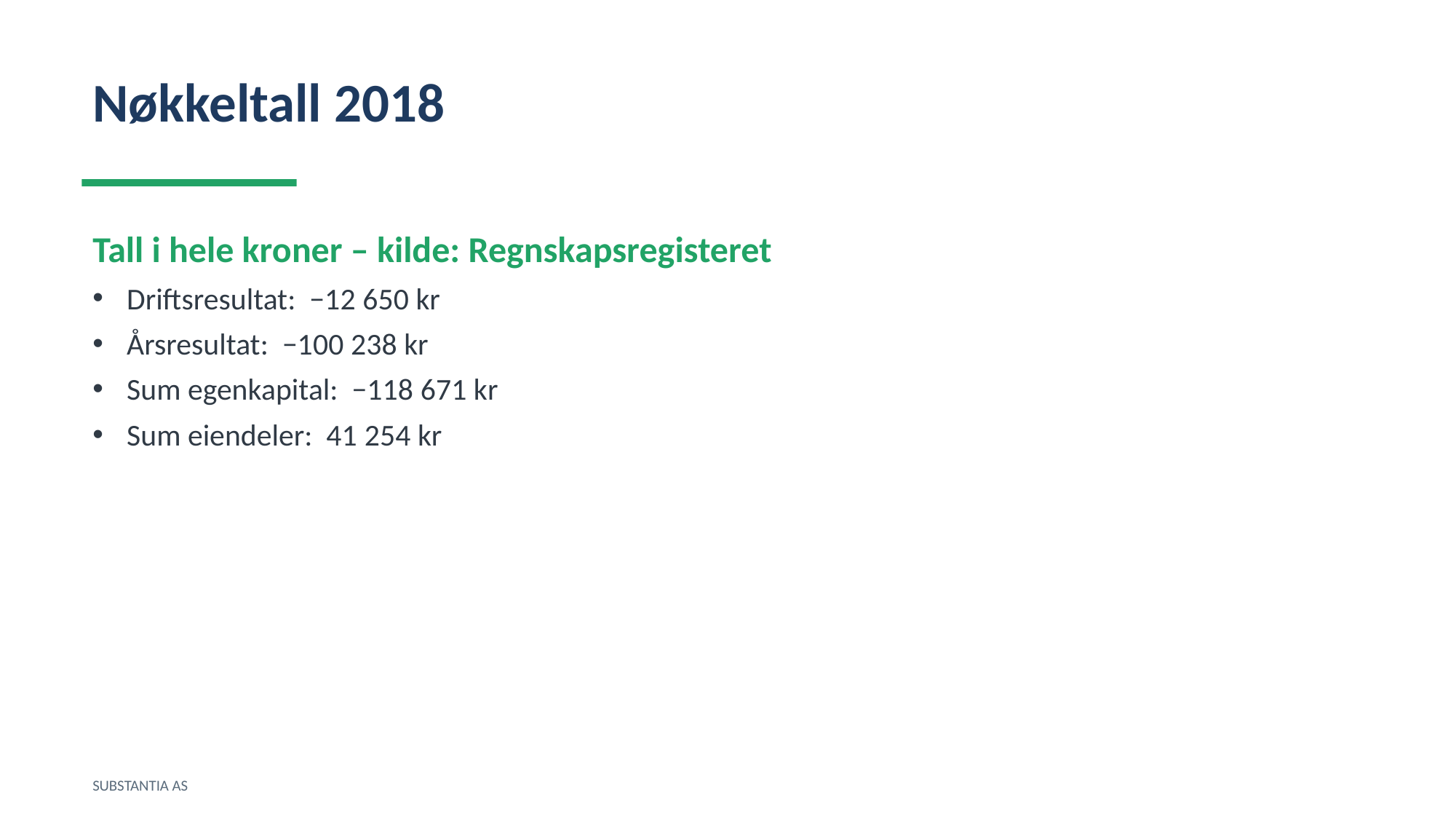

Nøkkeltall 2018

Tall i hele kroner – kilde: Regnskapsregisteret
Driftsresultat:  −12 650 kr
Årsresultat:  −100 238 kr
Sum egenkapital:  −118 671 kr
Sum eiendeler:  41 254 kr
SUBSTANTIA AS